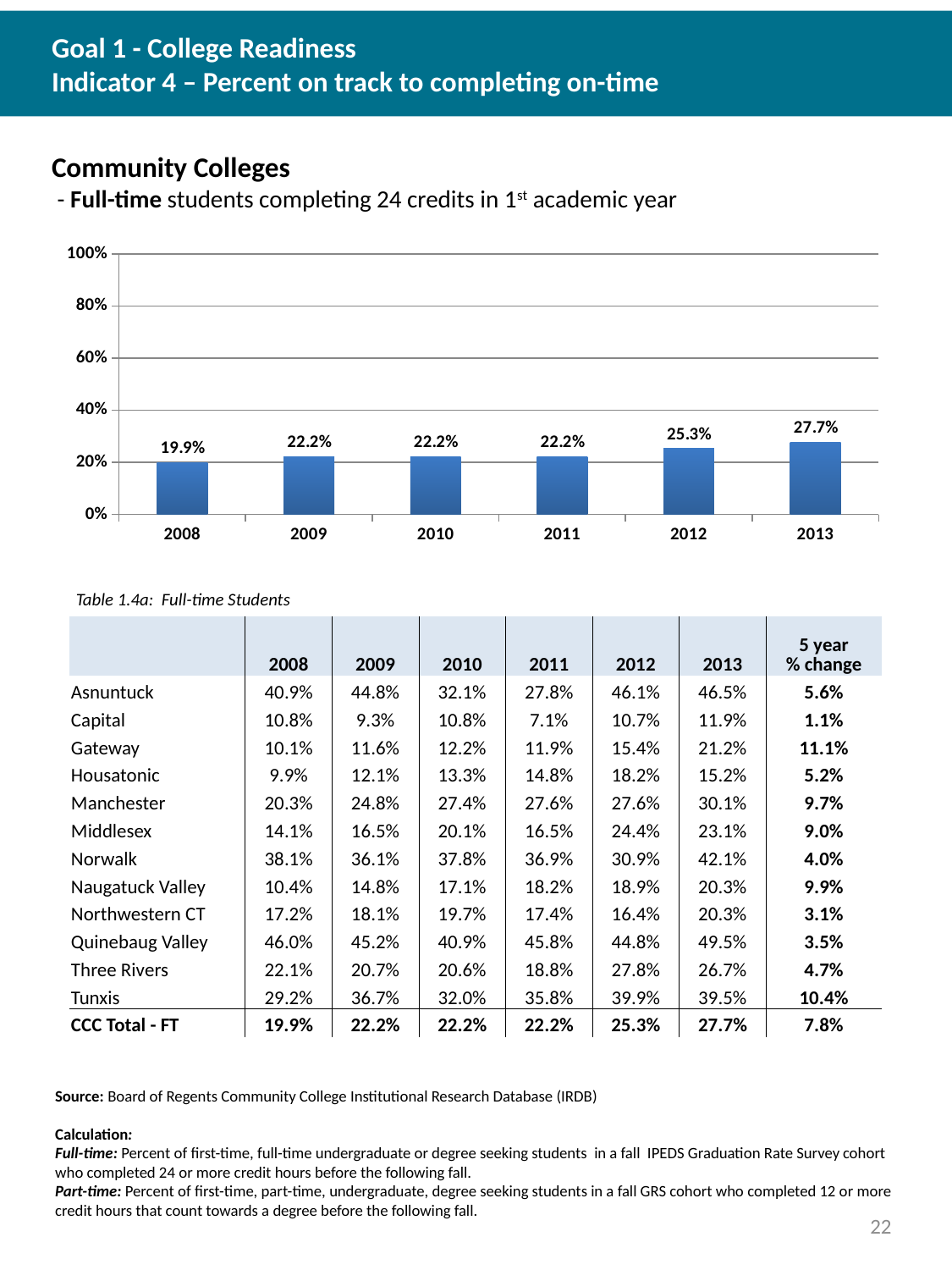

# Goal 1 - College Readiness Indicator 4 – Percent on track to completing on-time

Community Colleges
 - Full-time students completing 24 credits in 1st academic year

### Chart

| Category | CCC Total |
|---|---|
| 2008 | 0.19869281045751633 |
| 2009 | 0.22210005497526114 |
| 2010 | 0.2220537560303239 |
| 2011 | 0.2217566960945683 |
| 2012 | 0.25260576333537704 |
| 2013 | 0.2770820288040075 |
Table 1.4a:  Full-time Students
|  | 2008 | 2009 | 2010 | 2011 | 2012 | 2013 | 5 year % change |
| --- | --- | --- | --- | --- | --- | --- | --- |
| Asnuntuck | 40.9% | 44.8% | 32.1% | 27.8% | 46.1% | 46.5% | 5.6% |
| Capital | 10.8% | 9.3% | 10.8% | 7.1% | 10.7% | 11.9% | 1.1% |
| Gateway | 10.1% | 11.6% | 12.2% | 11.9% | 15.4% | 21.2% | 11.1% |
| Housatonic | 9.9% | 12.1% | 13.3% | 14.8% | 18.2% | 15.2% | 5.2% |
| Manchester | 20.3% | 24.8% | 27.4% | 27.6% | 27.6% | 30.1% | 9.7% |
| Middlesex | 14.1% | 16.5% | 20.1% | 16.5% | 24.4% | 23.1% | 9.0% |
| Norwalk | 38.1% | 36.1% | 37.8% | 36.9% | 30.9% | 42.1% | 4.0% |
| Naugatuck Valley | 10.4% | 14.8% | 17.1% | 18.2% | 18.9% | 20.3% | 9.9% |
| Northwestern CT | 17.2% | 18.1% | 19.7% | 17.4% | 16.4% | 20.3% | 3.1% |
| Quinebaug Valley | 46.0% | 45.2% | 40.9% | 45.8% | 44.8% | 49.5% | 3.5% |
| Three Rivers | 22.1% | 20.7% | 20.6% | 18.8% | 27.8% | 26.7% | 4.7% |
| Tunxis | 29.2% | 36.7% | 32.0% | 35.8% | 39.9% | 39.5% | 10.4% |
| CCC Total - FT | 19.9% | 22.2% | 22.2% | 22.2% | 25.3% | 27.7% | 7.8% |
Source: Board of Regents Community College Institutional Research Database (IRDB)

Calculation:
Full-time: Percent of first-time, full-time undergraduate or degree seeking students  in a fall  IPEDS Graduation Rate Survey cohort who completed 24 or more credit hours before the following fall.
Part-time: Percent of first-time, part-time, undergraduate, degree seeking students in a fall GRS cohort who completed 12 or more credit hours that count towards a degree before the following fall.
22